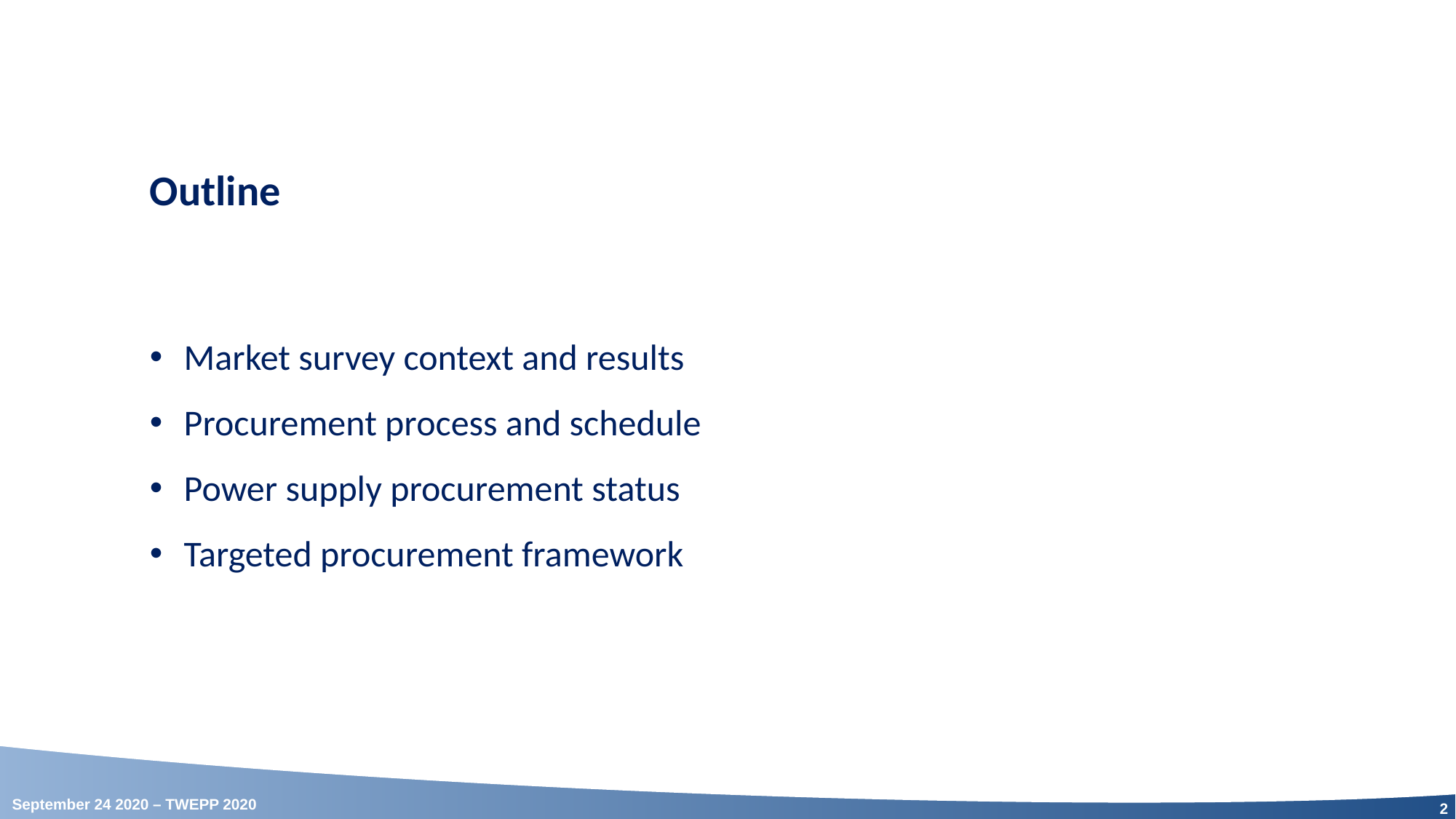

Outline

Market survey context and results
Procurement process and schedule
Power supply procurement status
Targeted procurement framework